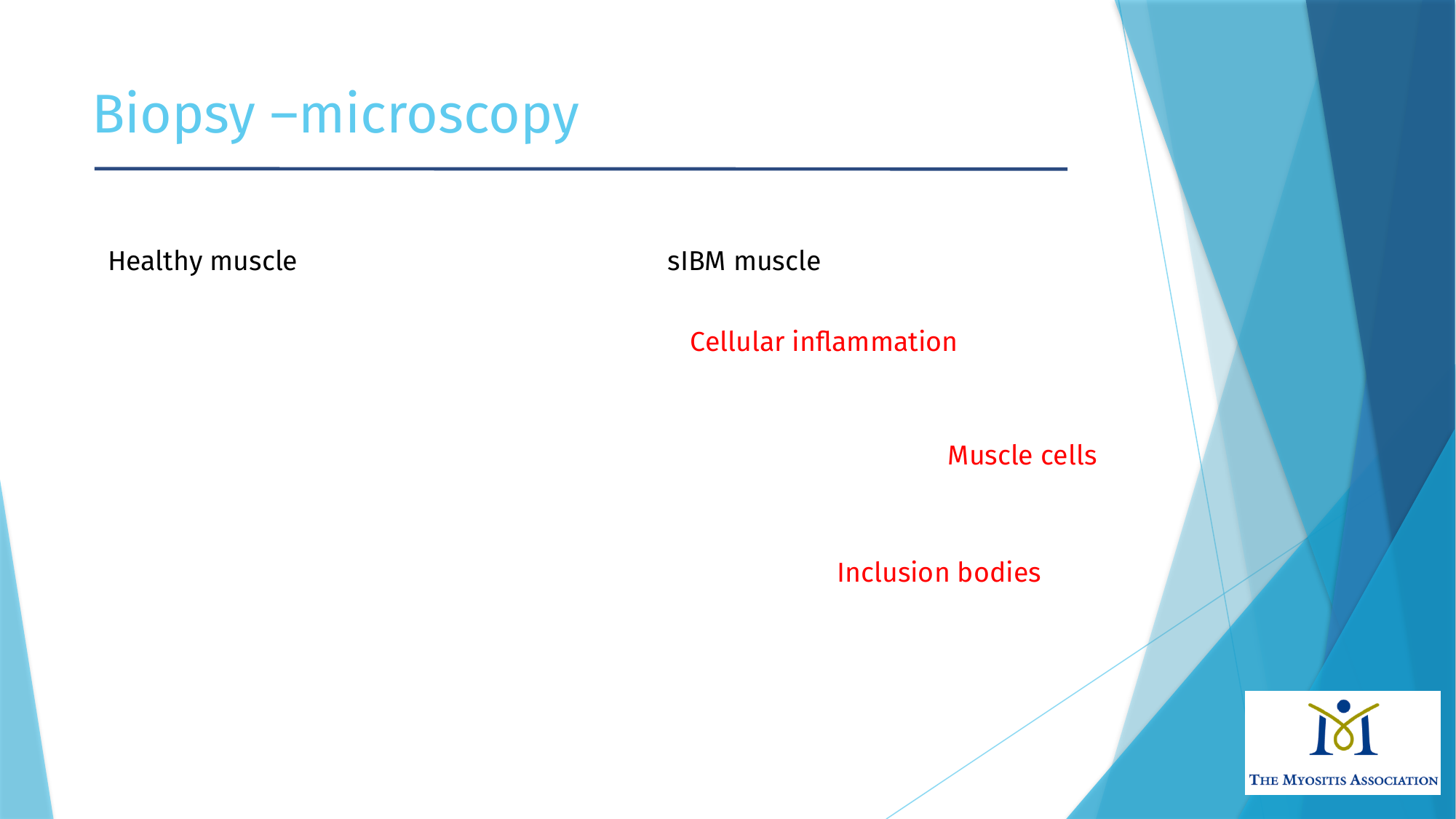

Biopsy –microscopy

Healthy muscle
sIBM muscle
Cellular inflammation
Muscle cells
Inclusion bodies